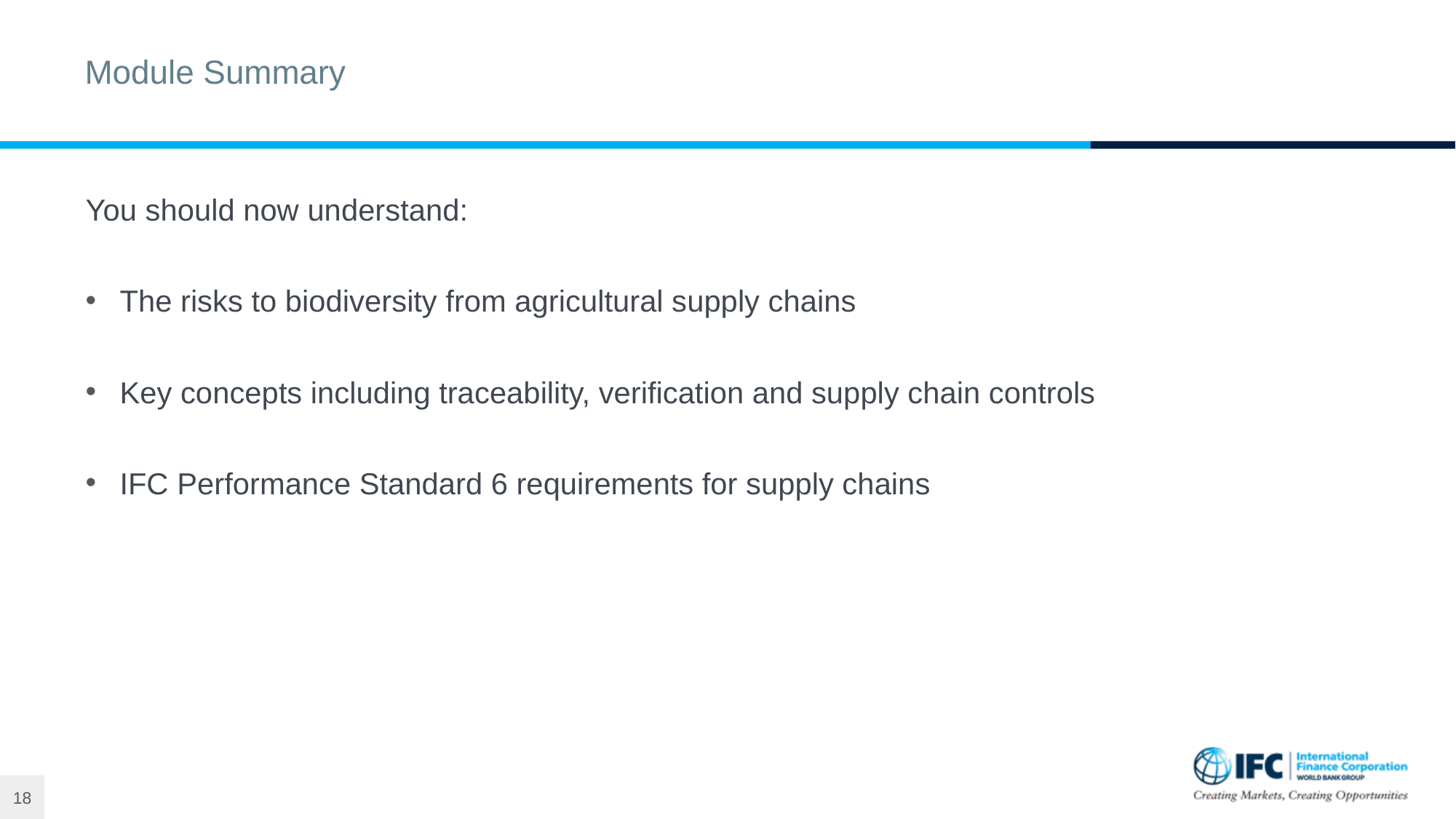

# Module Summary
You should now understand:

The risks to biodiversity from agricultural supply chains

Key concepts including traceability, verification and supply chain controls

IFC Performance Standard 6 requirements for supply chains

18